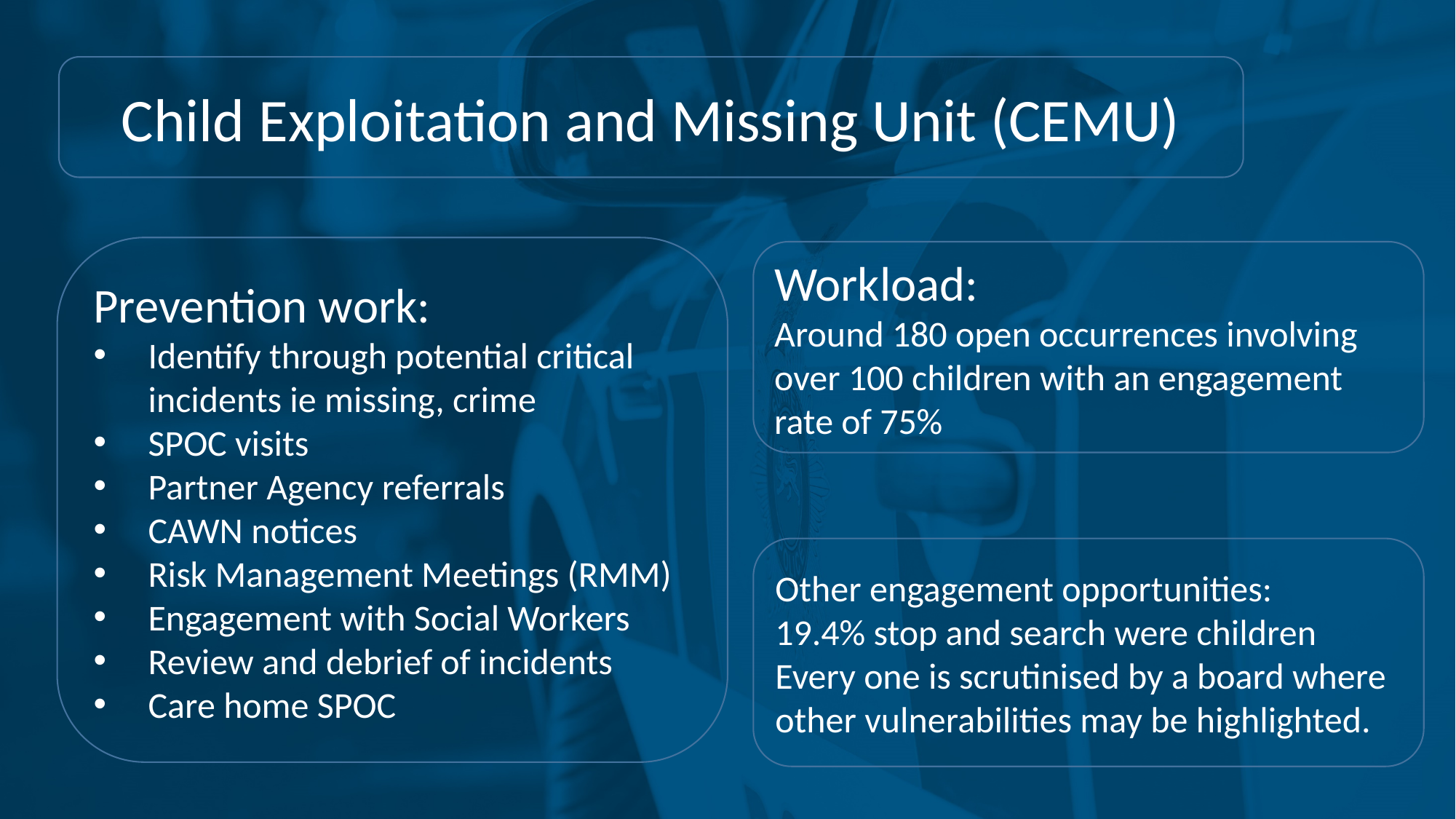

Child Exploitation and Missing Unit (CEMU)
Prevention work:
Identify through potential critical incidents ie missing, crime
SPOC visits
Partner Agency referrals
CAWN notices
Risk Management Meetings (RMM)
Engagement with Social Workers
Review and debrief of incidents
Care home SPOC
Workload:
Around 180 open occurrences involving over 100 children with an engagement rate of 75%
Other engagement opportunities:
19.4% stop and search were children
Every one is scrutinised by a board where other vulnerabilities may be highlighted.